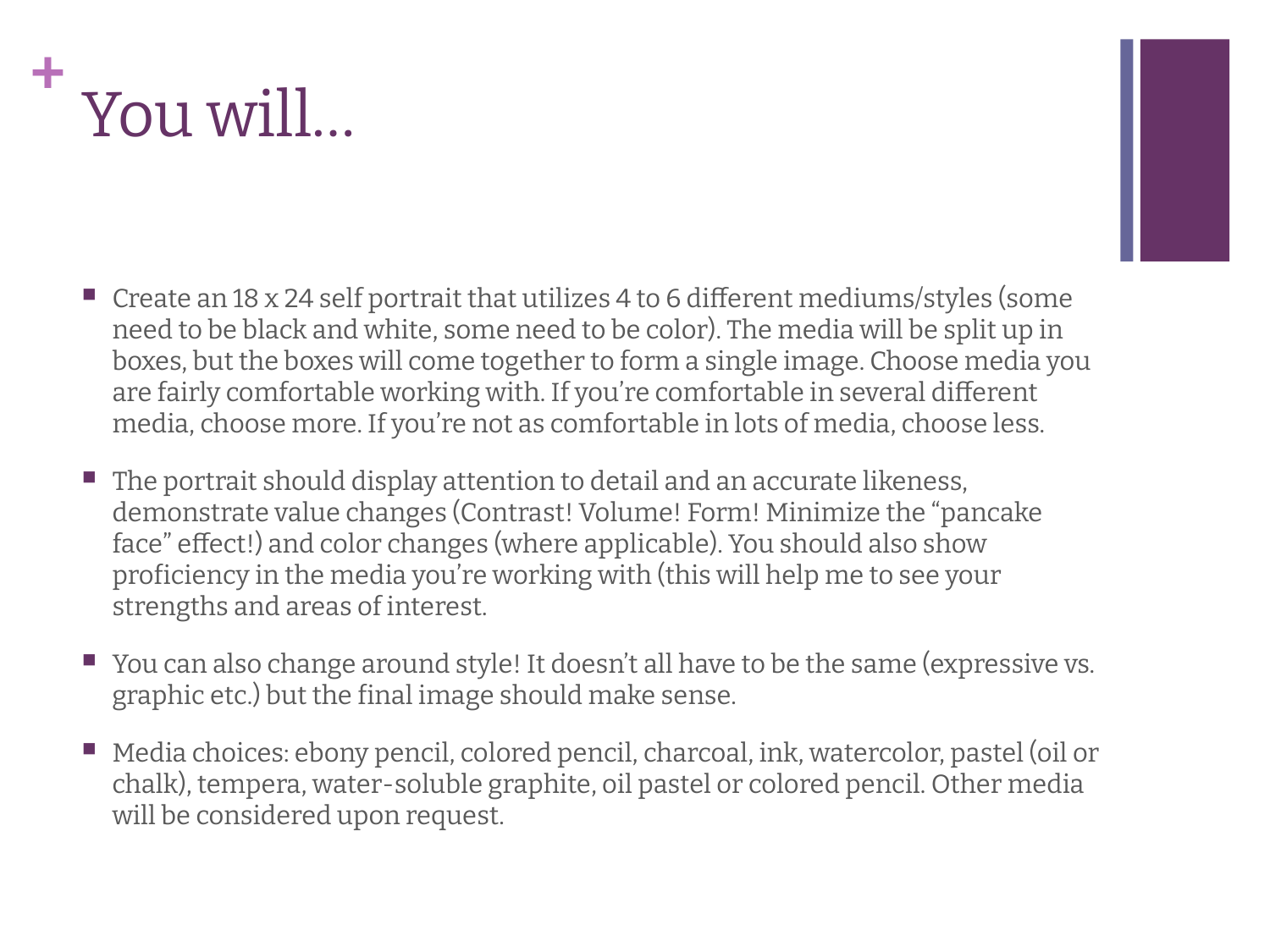

# You will…
Create an 18 x 24 self portrait that utilizes 4 to 6 different mediums/styles (some need to be black and white, some need to be color). The media will be split up in boxes, but the boxes will come together to form a single image. Choose media you are fairly comfortable working with. If you’re comfortable in several different media, choose more. If you’re not as comfortable in lots of media, choose less.
The portrait should display attention to detail and an accurate likeness, demonstrate value changes (Contrast! Volume! Form! Minimize the “pancake face” effect!) and color changes (where applicable). You should also show proficiency in the media you’re working with (this will help me to see your strengths and areas of interest.
You can also change around style! It doesn’t all have to be the same (expressive vs. graphic etc.) but the final image should make sense.
Media choices: ebony pencil, colored pencil, charcoal, ink, watercolor, pastel (oil or chalk), tempera, water-soluble graphite, oil pastel or colored pencil. Other media will be considered upon request.